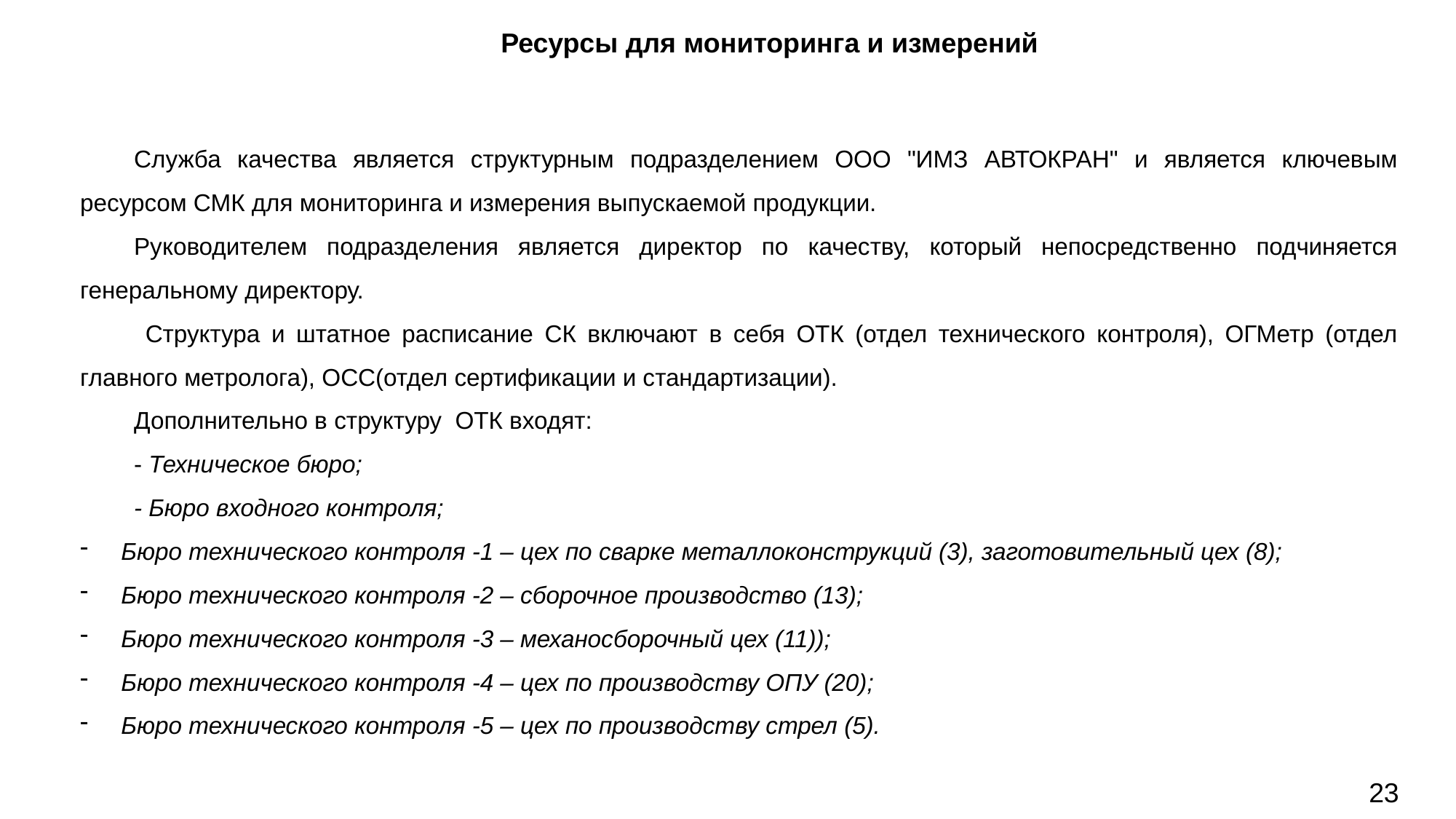

Ресурсы для мониторинга и измерений
Служба качества является структурным подразделением ООО "ИМЗ АВТОКРАН" и является ключевым ресурсом СМК для мониторинга и измерения выпускаемой продукции.
Руководителем подразделения является директор по качеству, который непосредственно подчиняется генеральному директору.
 Структура и штатное расписание СК включают в себя ОТК (отдел технического контроля), ОГМетр (отдел главного метролога), ОСС(отдел сертификации и стандартизации).
Дополнительно в структуру  ОТК входят:
- Техническое бюро;
- Бюро входного контроля;
Бюро технического контроля -1 – цех по сварке металлоконструкций (3), заготовительный цех (8);
Бюро технического контроля -2 – сборочное производство (13);
Бюро технического контроля -3 – механосборочный цех (11));
Бюро технического контроля -4 – цех по производству ОПУ (20);
Бюро технического контроля -5 – цех по производству стрел (5).
23